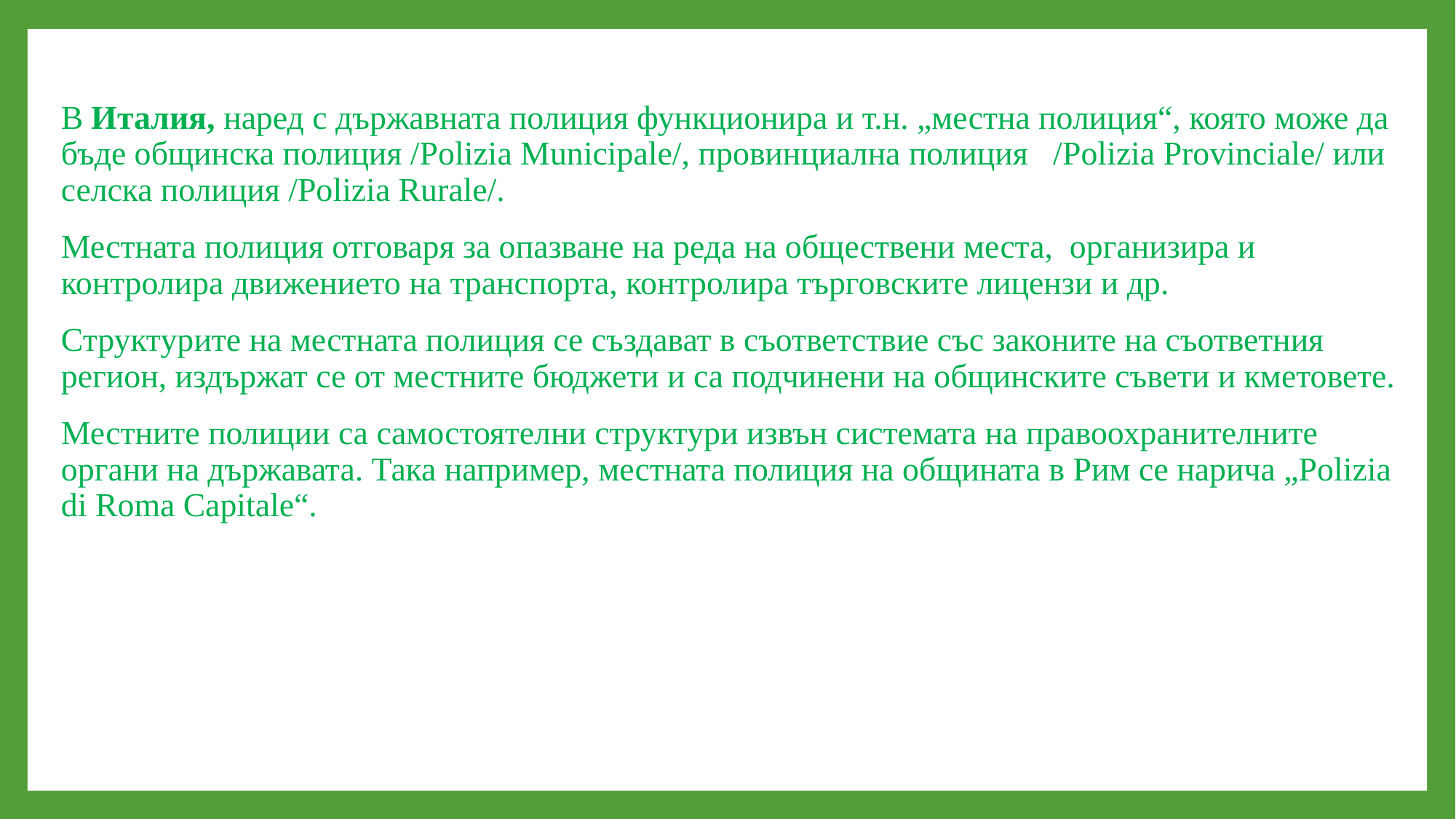

#
В Италия, наред с държавната полиция функционира и т.н. „местна полиция“, която може да бъде общинска полиция /Polizia Municipale/, провинциална полиция   /Polizia Рrovinciale/ или селска полиция /Polizia Rurale/.
Местната полиция отговаря за опазване на реда на обществени места,  организира и контролира движението на транспорта, контролира търговските лицензи и др.
Структурите на местната полиция се създават в съответствие със законите на съответния регион, издържат се от местните бюджети и са подчинени на общинските съвети и кметовете.
Местните полиции са самостоятелни структури извън системата на правоохранителните органи на държавата. Така например, местната полиция на общината в Рим се нарича „Polizia di Roma Capitale“.